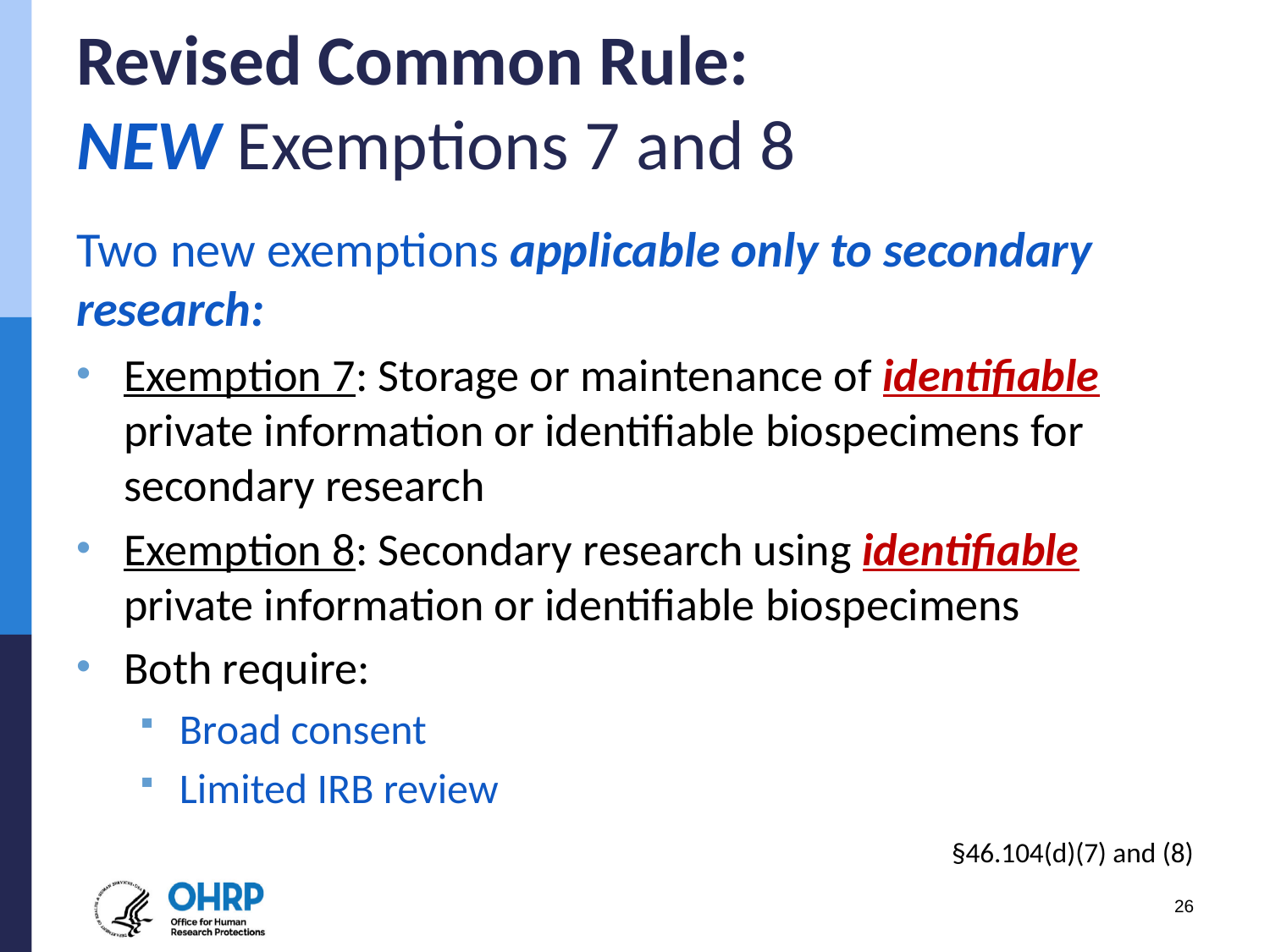

# Revised Common Rule: NEW Exemptions 7 and 8
Two new exemptions applicable only to secondary research:
Exemption 7: Storage or maintenance of identifiable private information or identifiable biospecimens for secondary research
Exemption 8: Secondary research using identifiable private information or identifiable biospecimens
Both require:
Broad consent
Limited IRB review
						§46.104(d)(7) and (8)

26